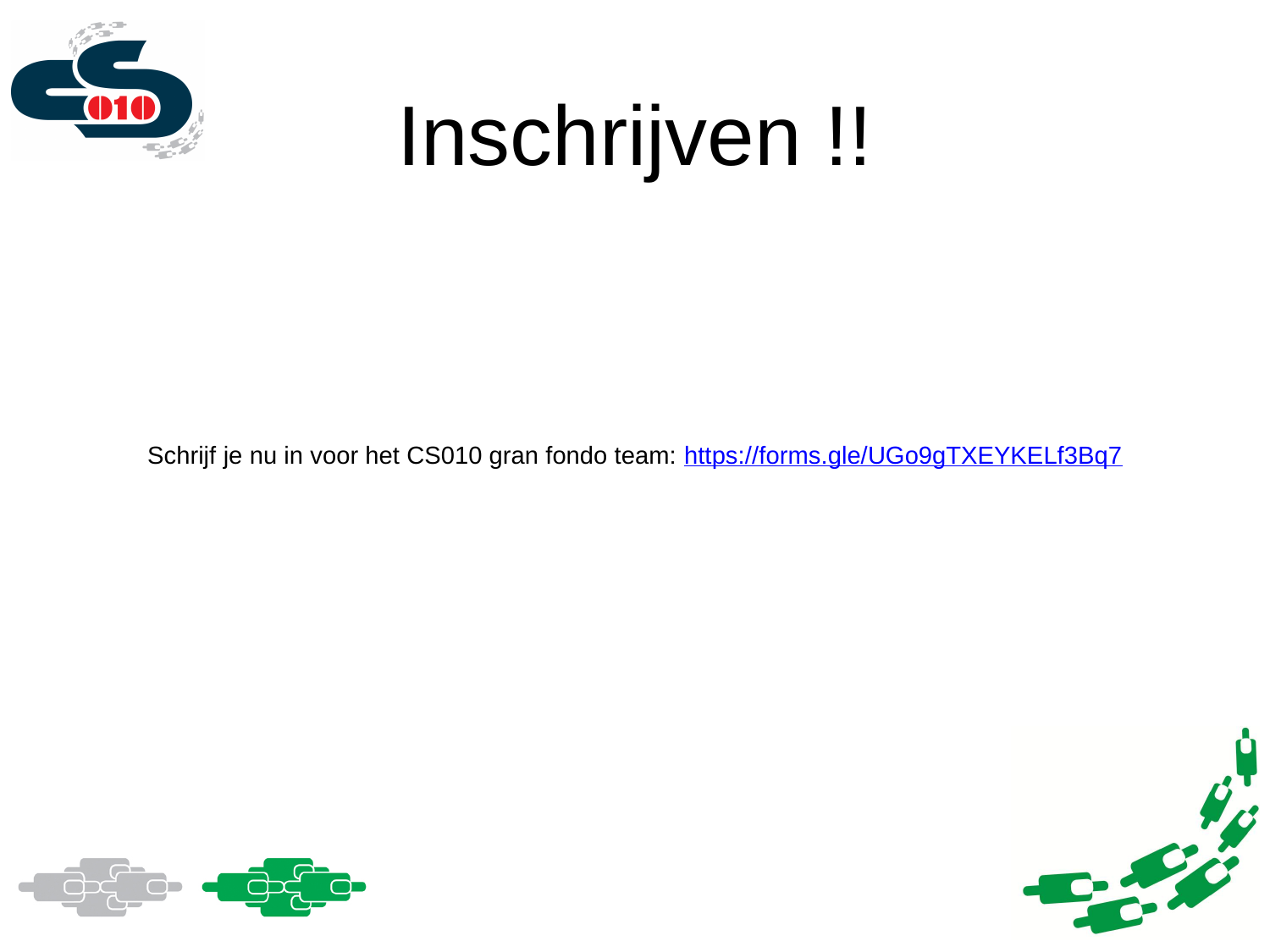

# Inschrijven !!

Schrijf je nu in voor het CS010 gran fondo team: https://forms.gle/UGo9gTXEYKELf3Bq7